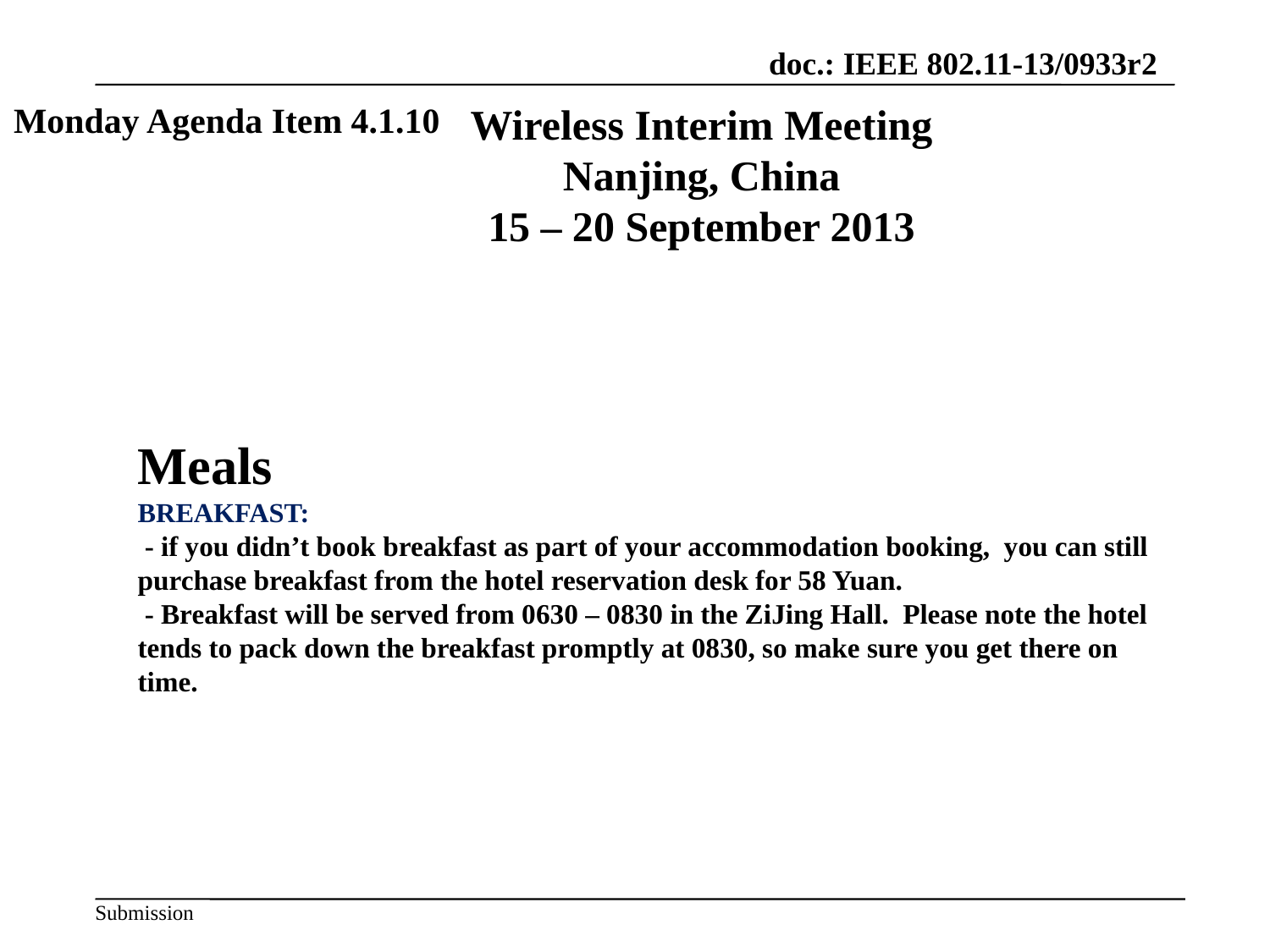

Monday Agenda Item 4.1.10
Wireless Interim Meeting Nanjing, China
15 – 20 September 2013
# Meals BREAKFAST: - if you didn’t book breakfast as part of your accommodation booking,  you can still purchase breakfast from the hotel reservation desk for 58 Yuan. - Breakfast will be served from 0630 – 0830 in the ZiJing Hall.  Please note the hotel tends to pack down the breakfast promptly at 0830, so make sure you get there on time.